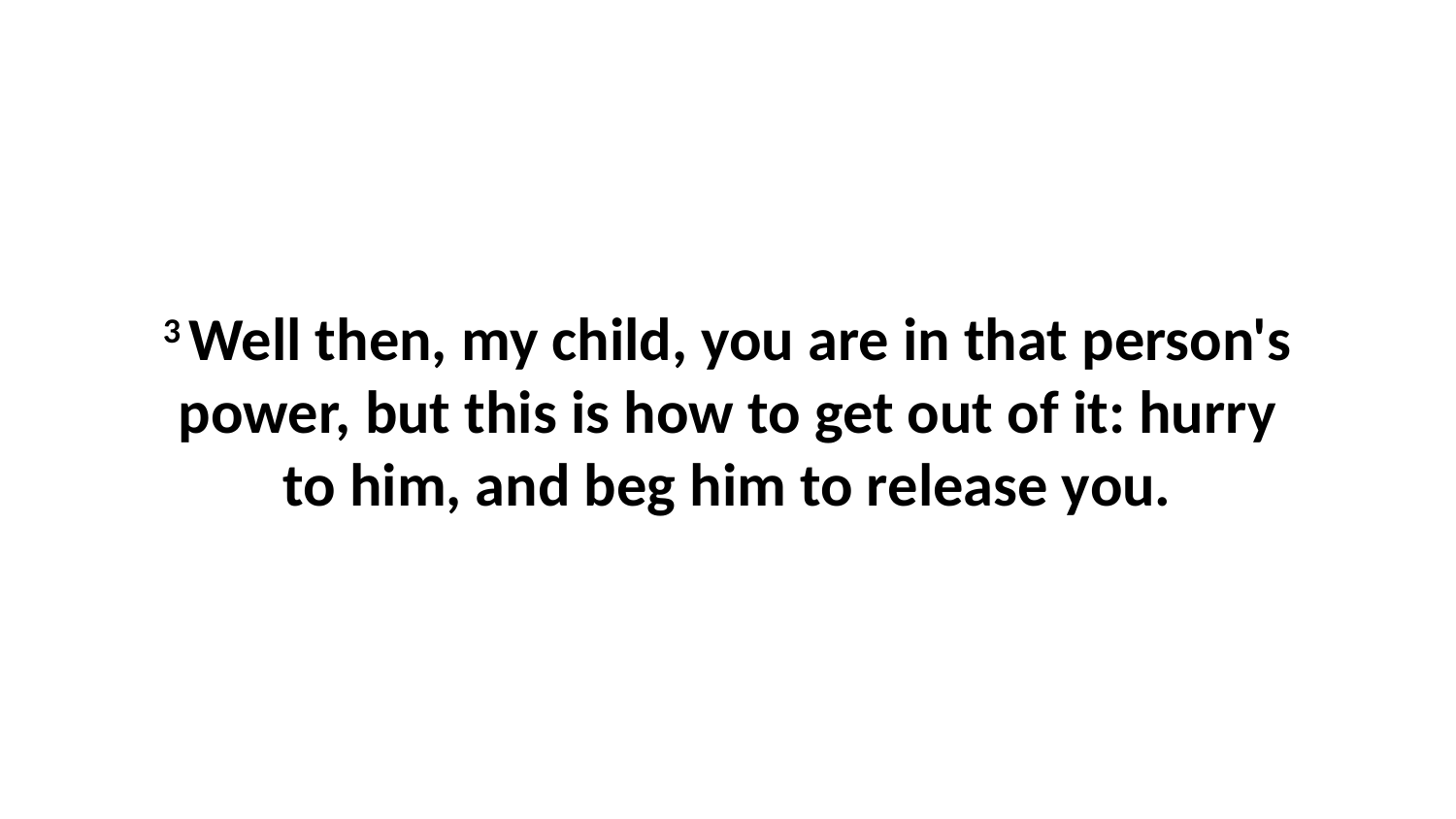

3 Well then, my child, you are in that person's power, but this is how to get out of it: hurry to him, and beg him to release you.